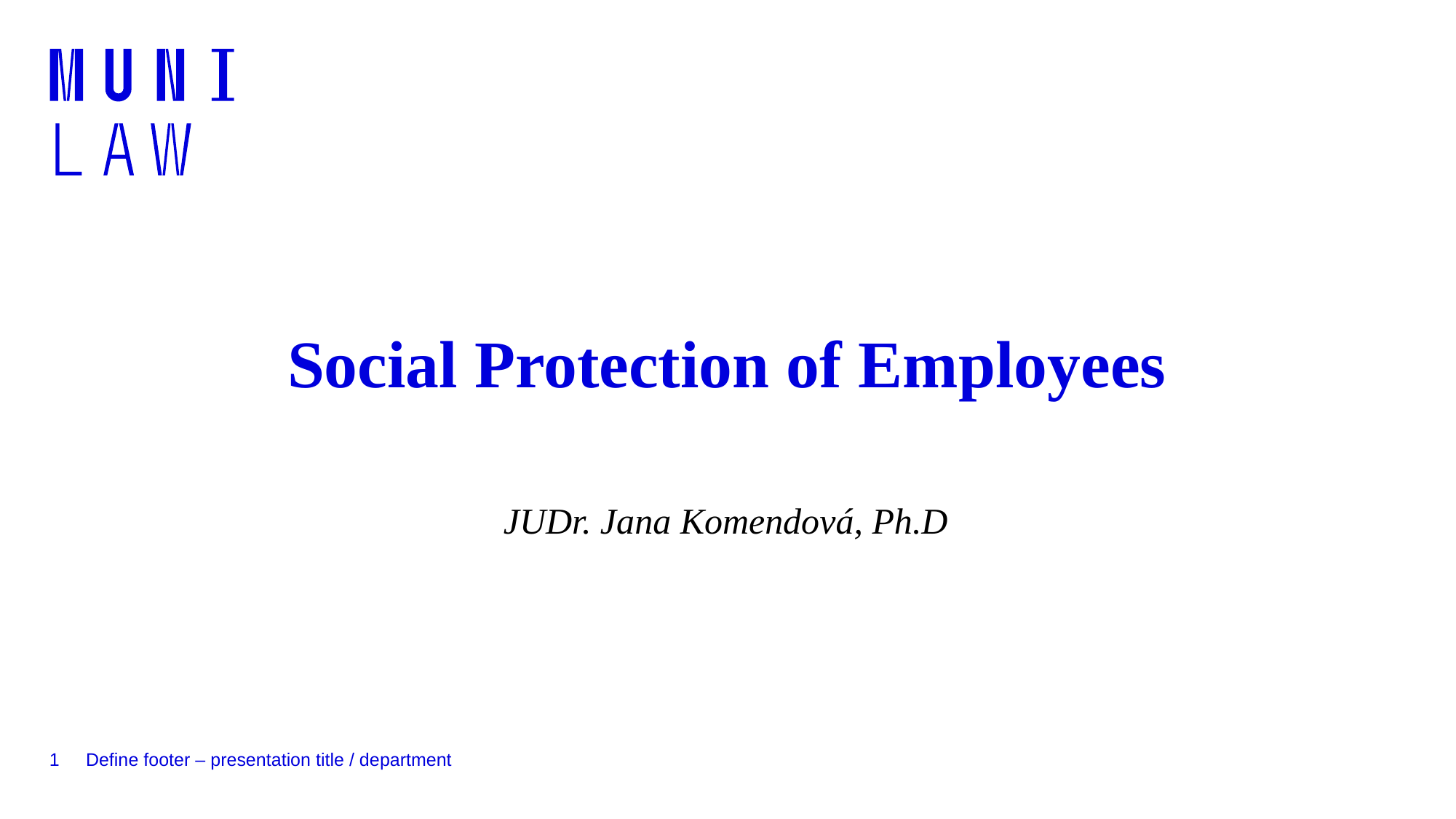

# Social Protection of Employees
JUDr. Jana Komendová, Ph.D
1
Define footer – presentation title / department